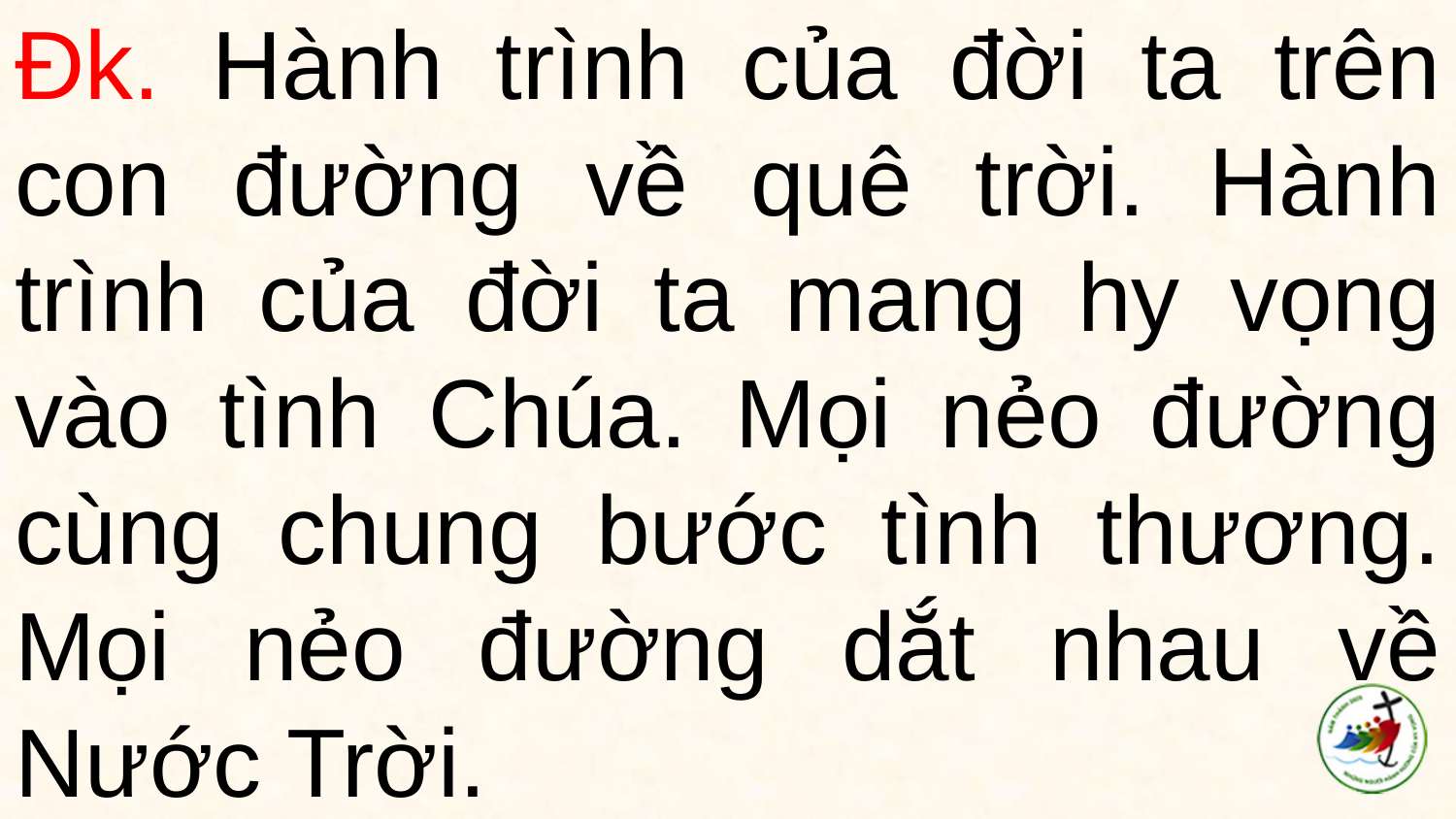

# Đk. Hành trình của đời ta trên con đường về quê trời. Hành trình của đời ta mang hy vọng vào tình Chúa. Mọi nẻo đường cùng chung bước tình thương. Mọi nẻo đường dắt nhau về Nước Trời.